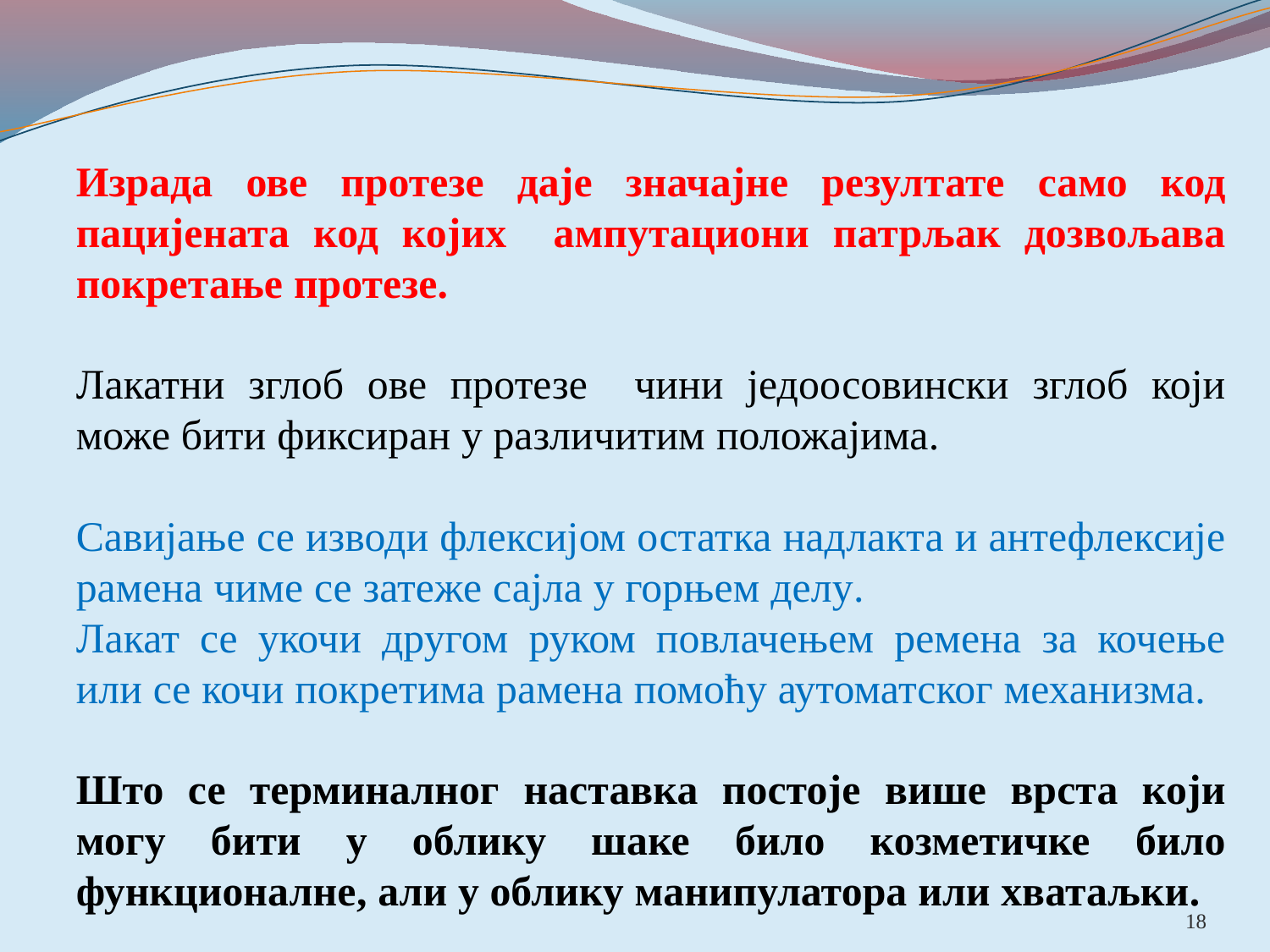

Израда ове протезе даје значајне резултате само код пацијената код којих  ампутациони патрљак дозвољава покретање протезе.

Лакатни зглоб ове протезе  чини једоосовински зглоб који може бити фиксиран у различитим положајима.

Савијање се изводи флексијом остатка надлакта и антефлексије рамена чиме се затеже сајла у горњем делу.
Лакат се укочи другом руком повлачењем ремена за кочење или се кочи покретима рамена помоћу аутоматског механизма.

Што се терминалног наставка постоје више врста који могу бити у облику шаке било козметичке било функционалне, али у облику манипулатора или хватаљки.

18